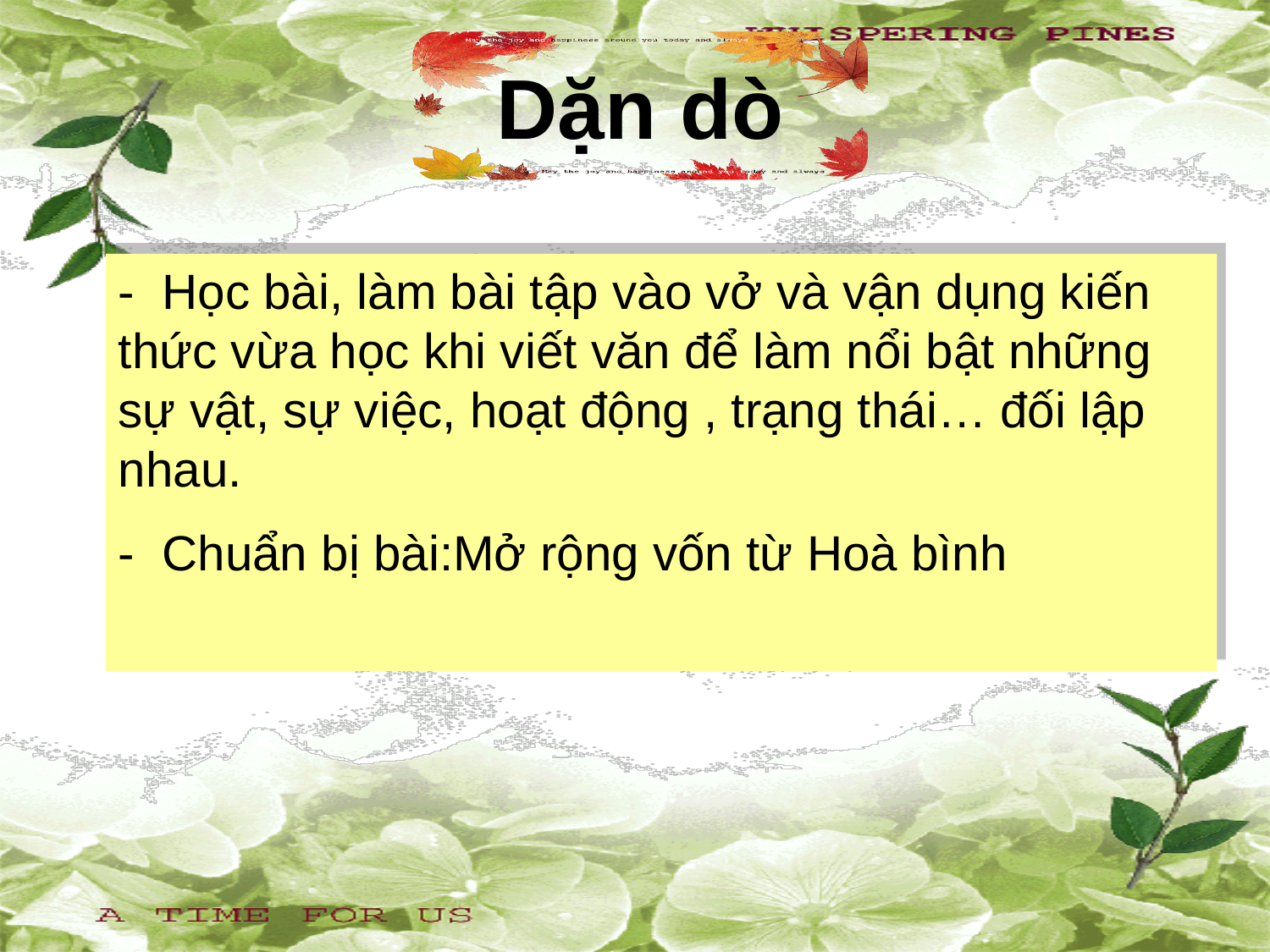

Dặn dò
-  Học bài, làm bài tập vào vở và vận dụng kiến thức vừa học khi viết văn để làm nổi bật những sự vật, sự việc, hoạt động , trạng thái… đối lập nhau.
-  Chuẩn bị bài:Mở rộng vốn từ Hoà bình